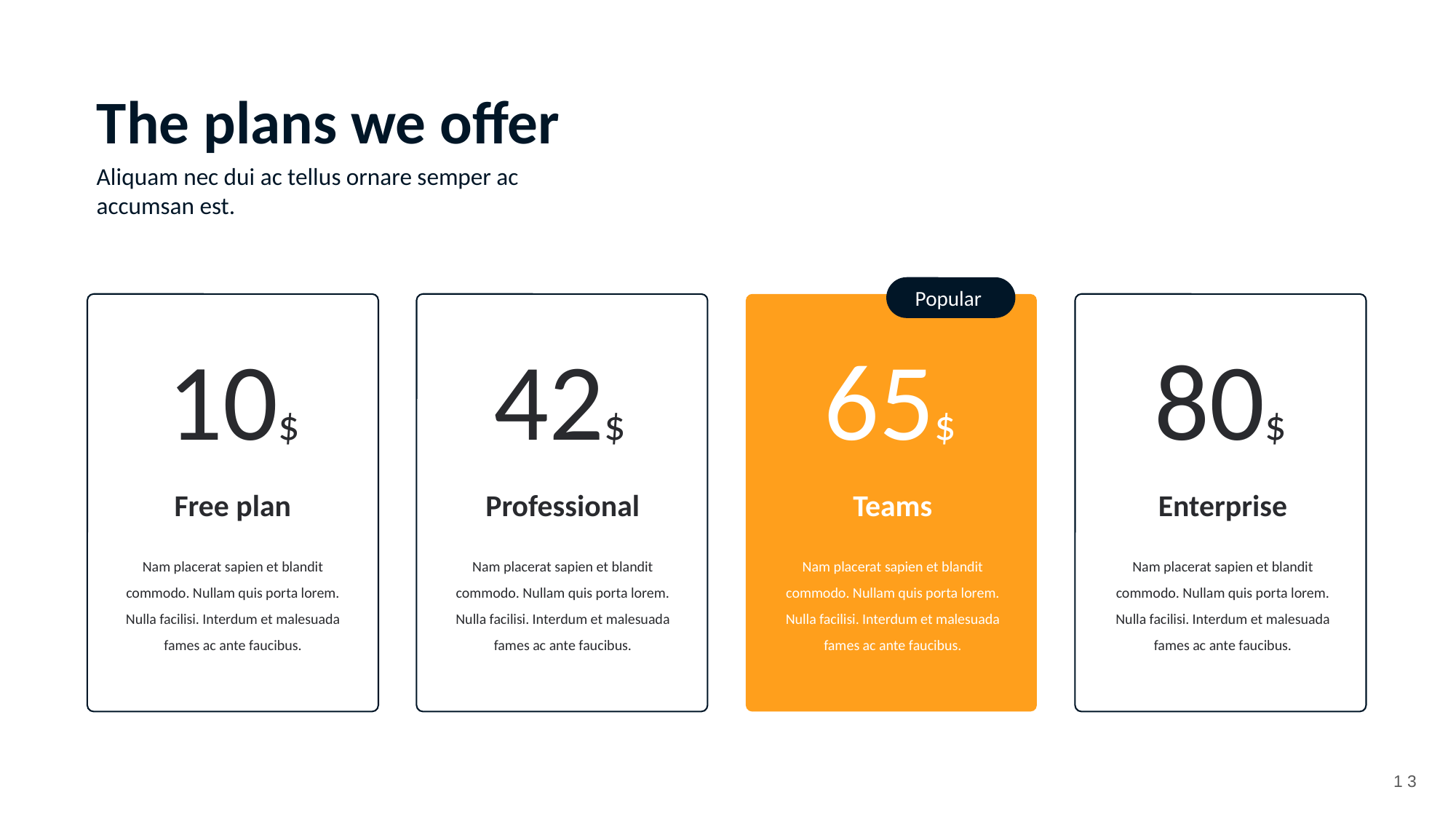

The plans we offer
Aliquam nec dui ac tellus ornare semper ac accumsan est.
Popular

10$
42$
65$
80$
Free plan

Nam placerat sapien et blandit commodo. Nullam quis porta lorem. Nulla facilisi. Interdum et malesuada fames ac ante faucibus.
Professional

Nam placerat sapien et blandit commodo. Nullam quis porta lorem. Nulla facilisi. Interdum et malesuada fames ac ante faucibus.
Teams

Nam placerat sapien et blandit commodo. Nullam quis porta lorem. Nulla facilisi. Interdum et malesuada fames ac ante faucibus.
Enterprise

Nam placerat sapien et blandit commodo. Nullam quis porta lorem. Nulla facilisi. Interdum et malesuada fames ac ante faucibus.